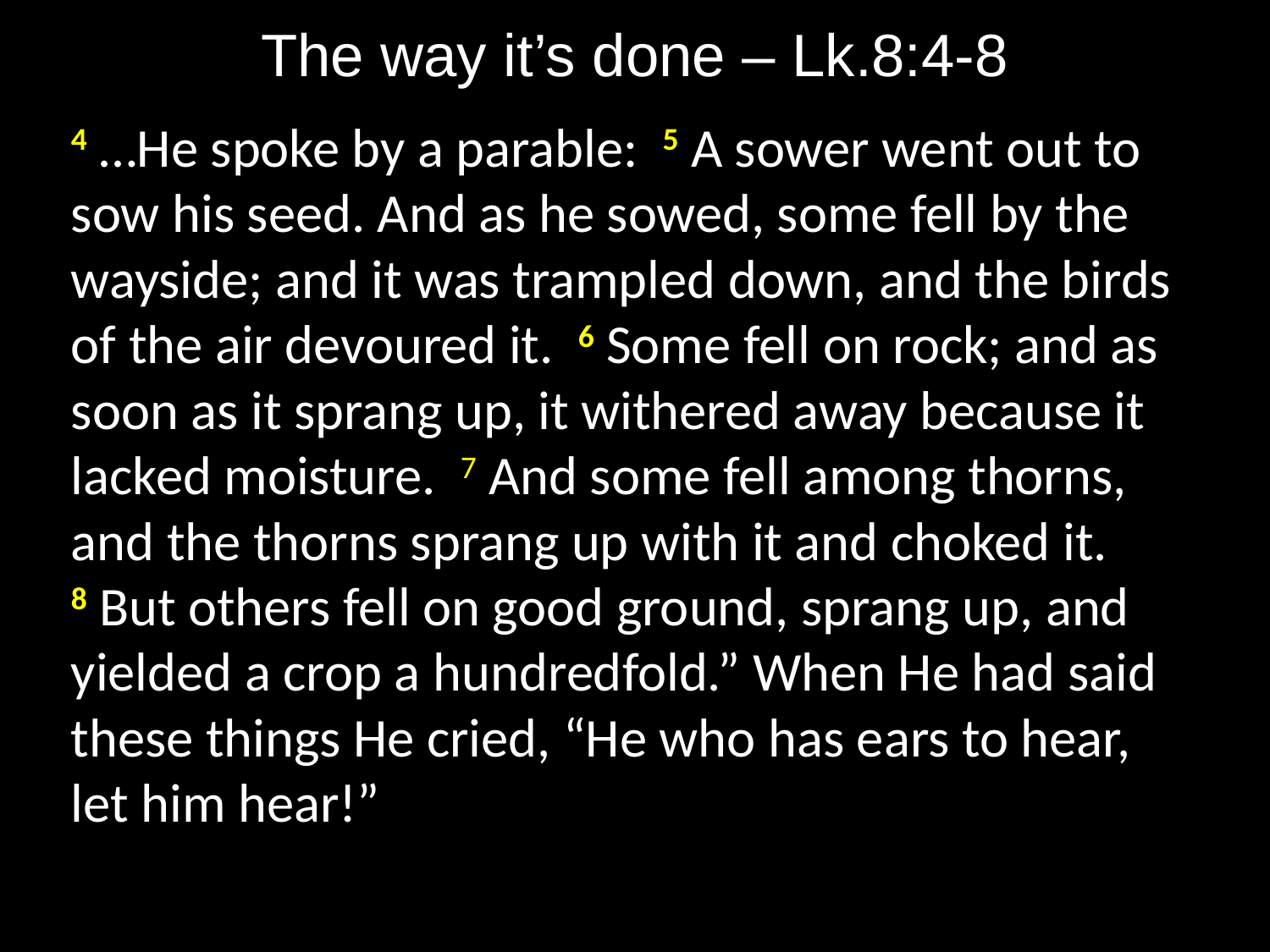

# The way it’s done – Lk.8:4-8
4 …He spoke by a parable:  5 A sower went out to sow his seed. And as he sowed, some fell by the wayside; and it was trampled down, and the birds of the air devoured it.  6 Some fell on rock; and as soon as it sprang up, it withered away because it lacked moisture.  7 And some fell among thorns, and the thorns sprang up with it and choked it. 8 But others fell on good ground, sprang up, and yielded a crop a hundredfold.” When He had said these things He cried, “He who has ears to hear, let him hear!”